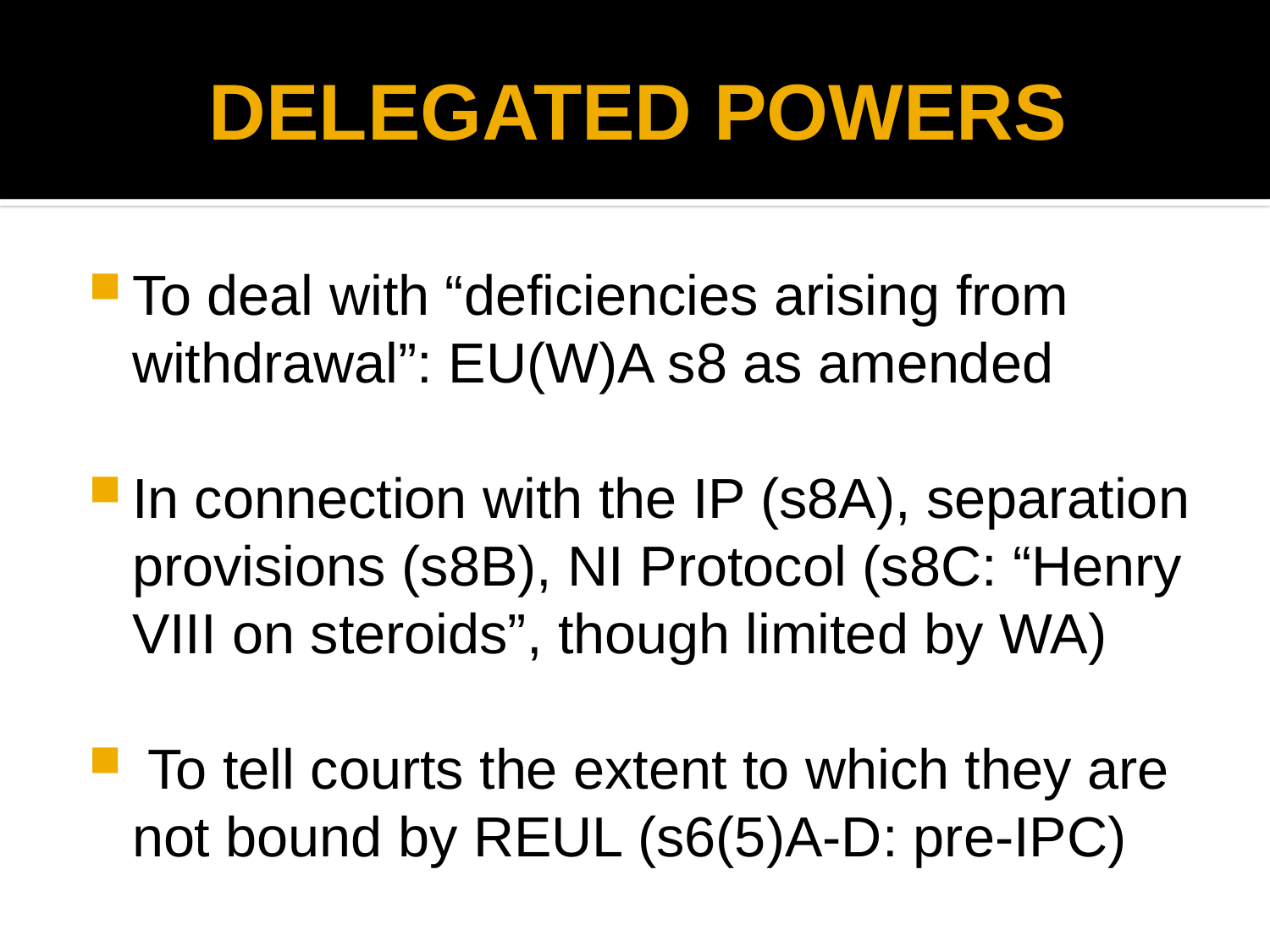

# DELEGATED POWERS
To deal with “deficiencies arising from withdrawal”: EU(W)A s8 as amended

In connection with the IP (s8A), separation provisions (s8B), NI Protocol (s8C: “Henry VIII on steroids”, though limited by WA)

 To tell courts the extent to which they are not bound by REUL (s6(5)A-D: pre-IPC)